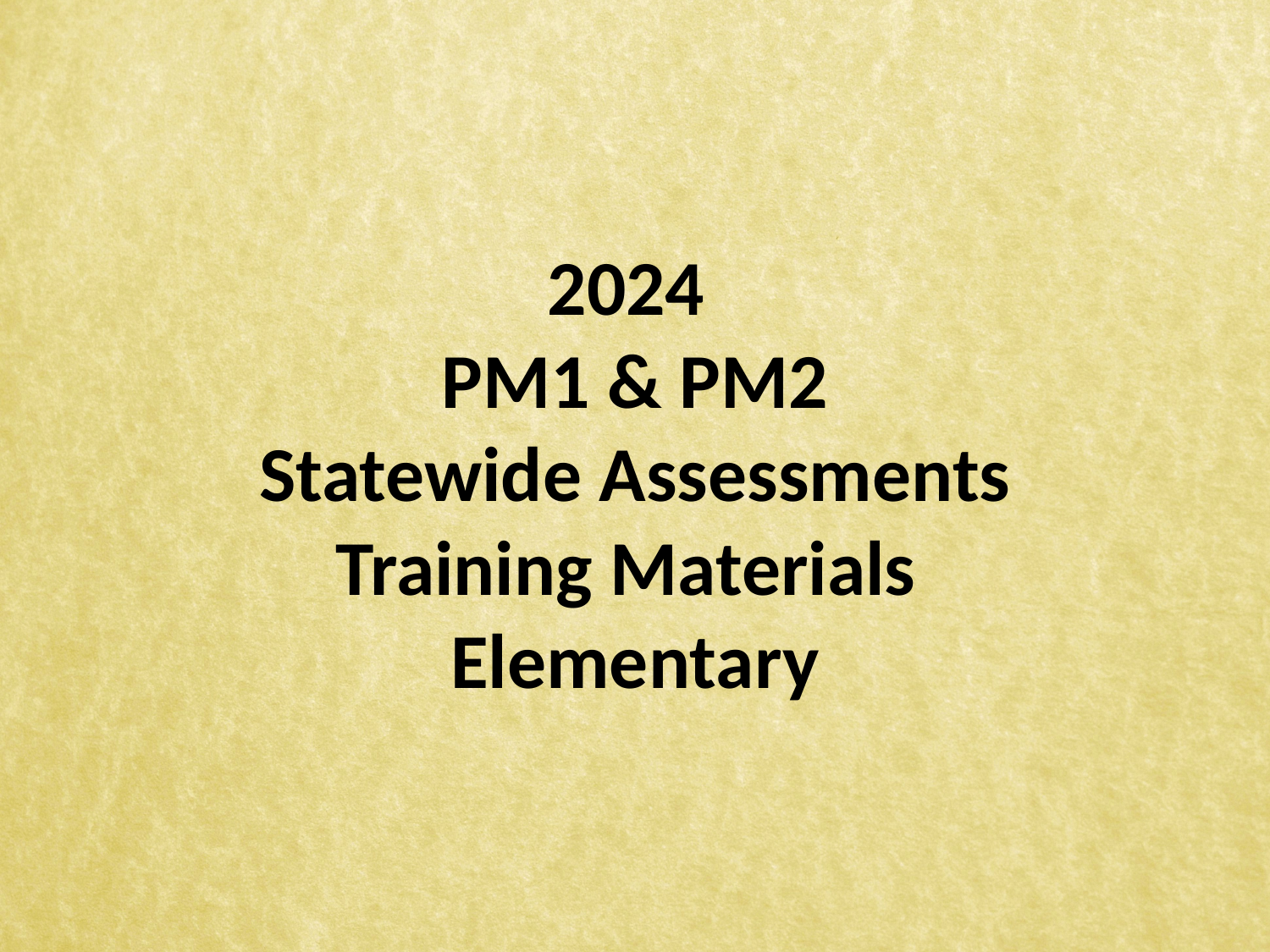

# 2024 PM1 & PM2 Statewide Assessments Training Materials Elementary